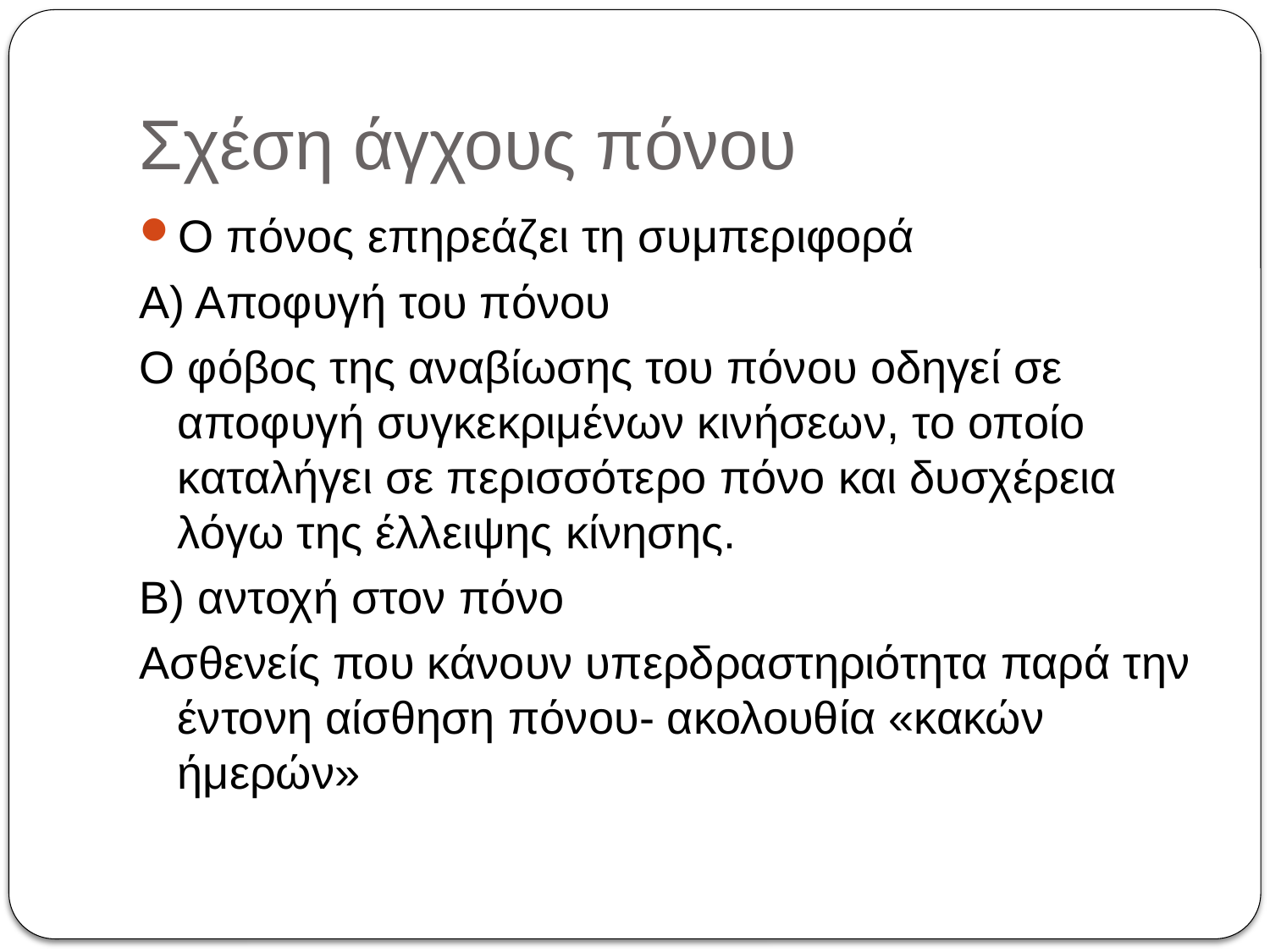

# Σχέση άγχους πόνου
Ο πόνος επηρεάζει τη συμπεριφορά
Α) Αποφυγή του πόνου
Ο φόβος της αναβίωσης του πόνου οδηγεί σε αποφυγή συγκεκριμένων κινήσεων, το οποίο καταλήγει σε περισσότερο πόνο και δυσχέρεια λόγω της έλλειψης κίνησης.
Β) αντοχή στον πόνο
Ασθενείς που κάνουν υπερδραστηριότητα παρά την έντονη αίσθηση πόνου- ακολουθία «κακών ήμερών»